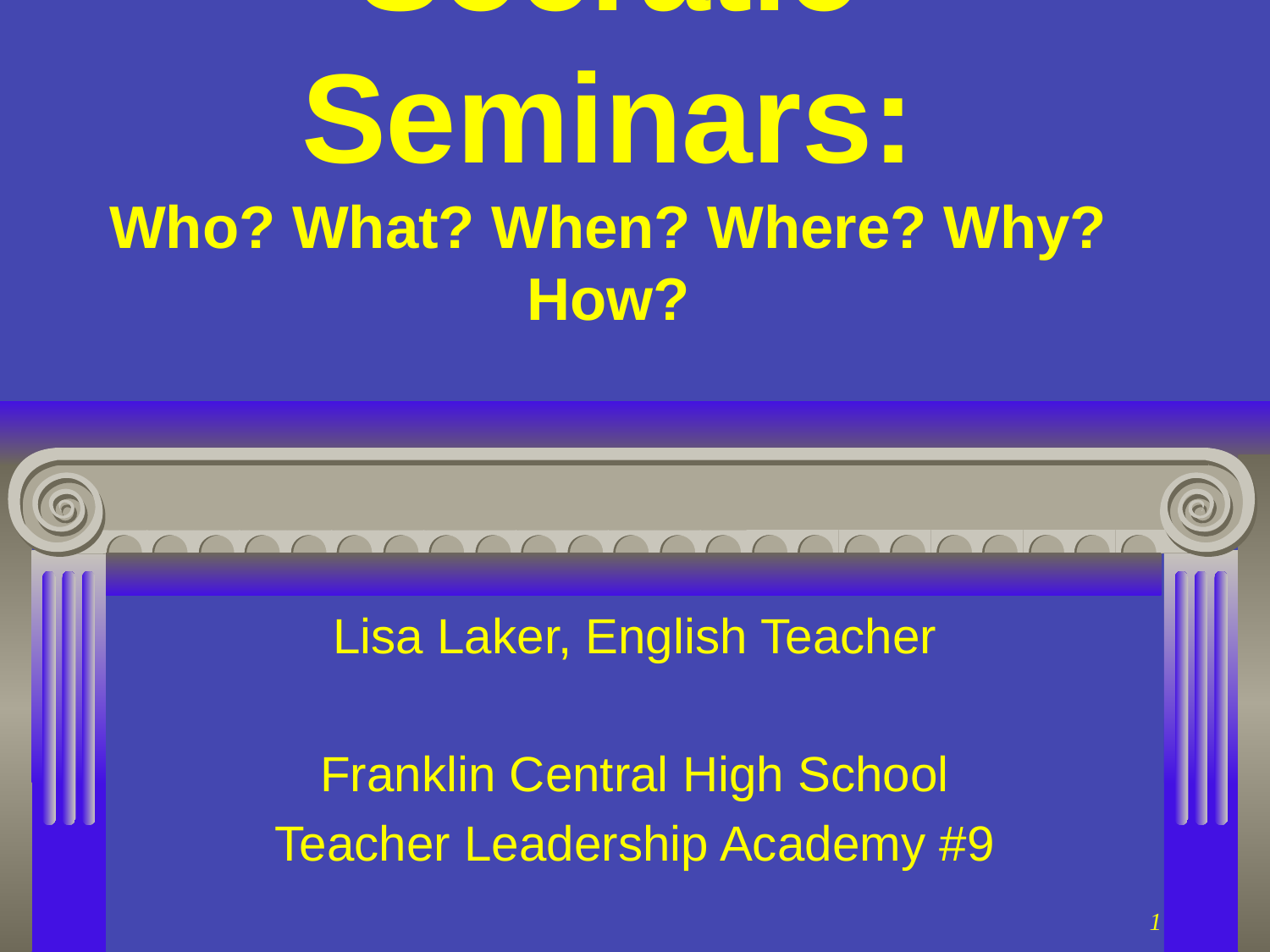

# Socratic Seminars: Who? What? When? Where? Why? How?

Lisa Laker, English Teacher

Franklin Central High School
Teacher Leadership Academy #9
1